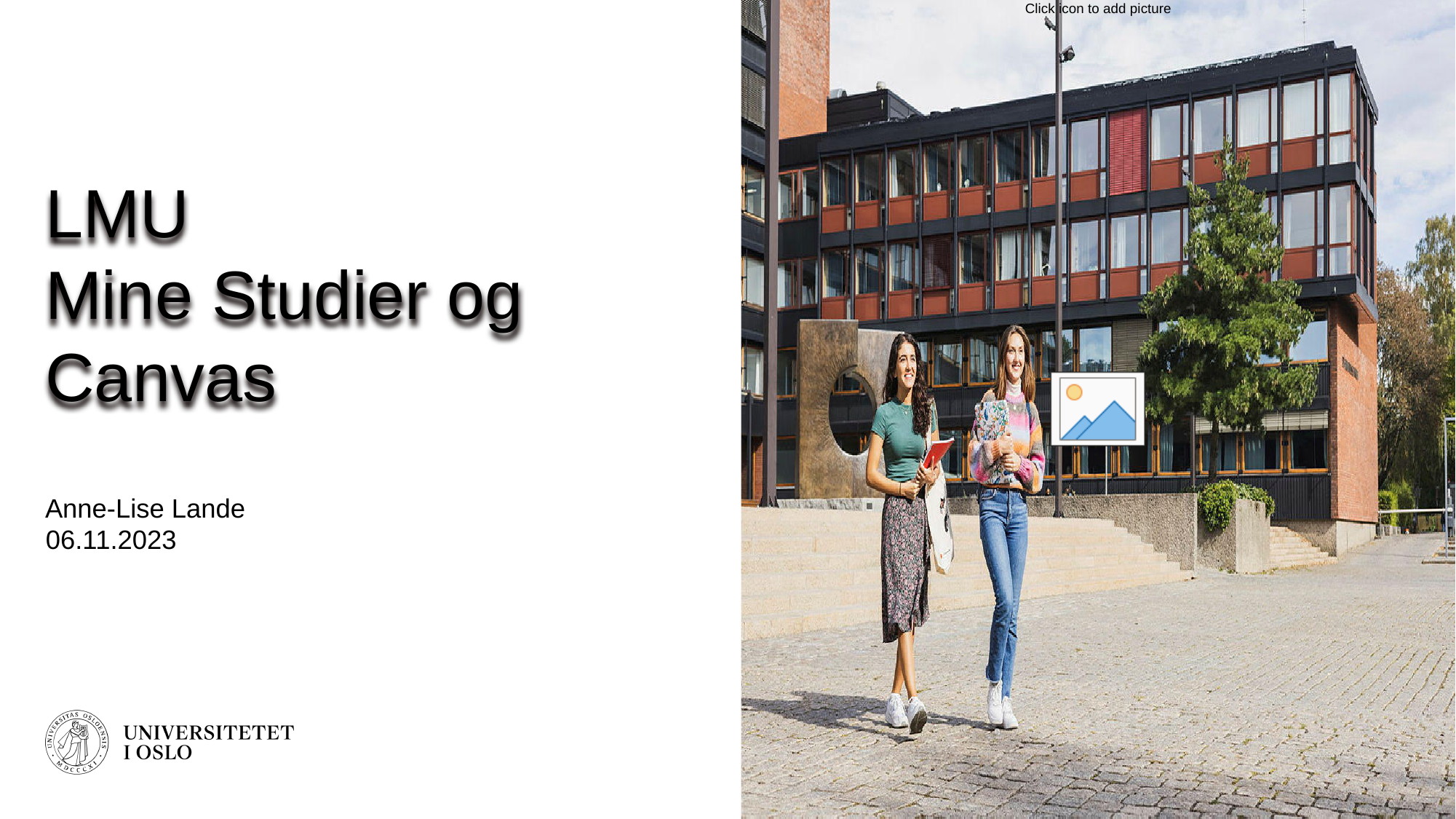

# LMU Mine Studier og Canvas
Anne-Lise Lande
06.11.2023